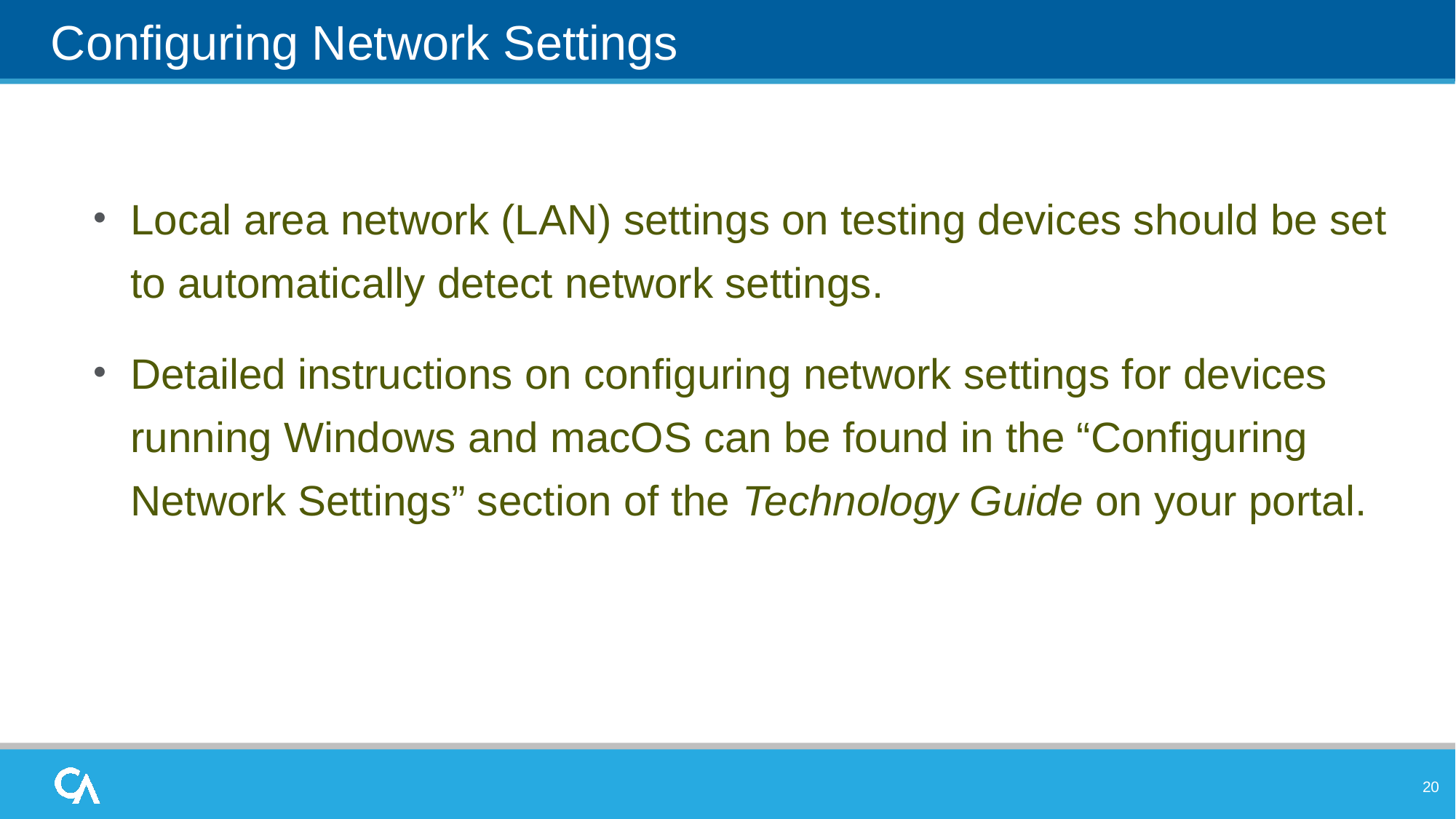

# Configuring Network Settings
Local area network (LAN) settings on testing devices should be set to automatically detect network settings.
Detailed instructions on configuring network settings for devices running Windows and macOS can be found in the “Configuring Network Settings” section of the Technology Guide on your portal.

20